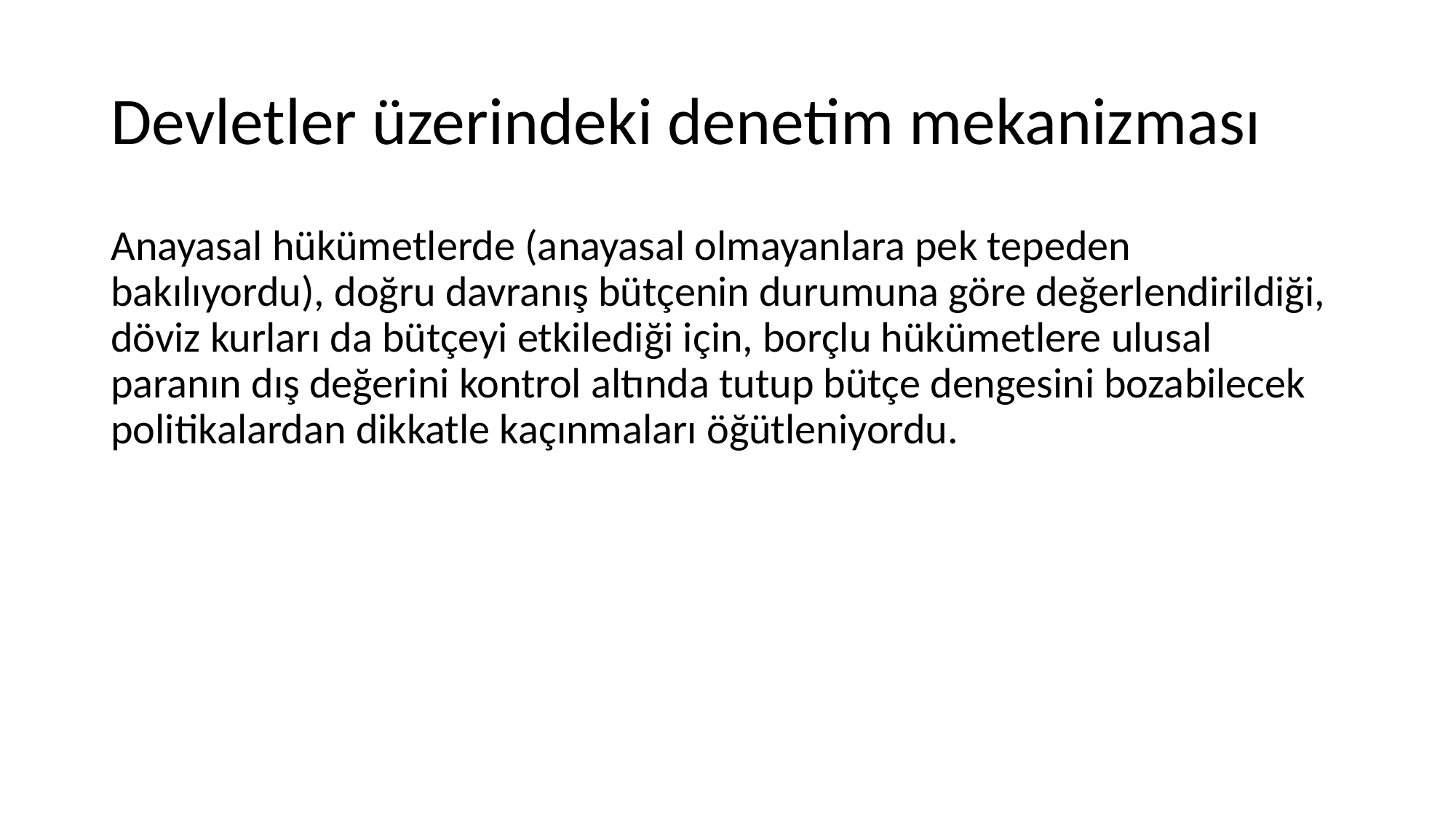

# Devletler üzerindeki denetim mekanizması
Anayasal hükümetlerde (anayasal olmayanlara pek tepeden bakılıyordu), doğru davranış bütçenin durumuna göre değerlendirildiği, döviz kurları da bütçeyi etkilediği için, borçlu hükümetlere ulusal paranın dış değerini kontrol altında tutup bütçe dengesini bozabilecek politikalardan dikkatle kaçınmaları öğütleniyordu.